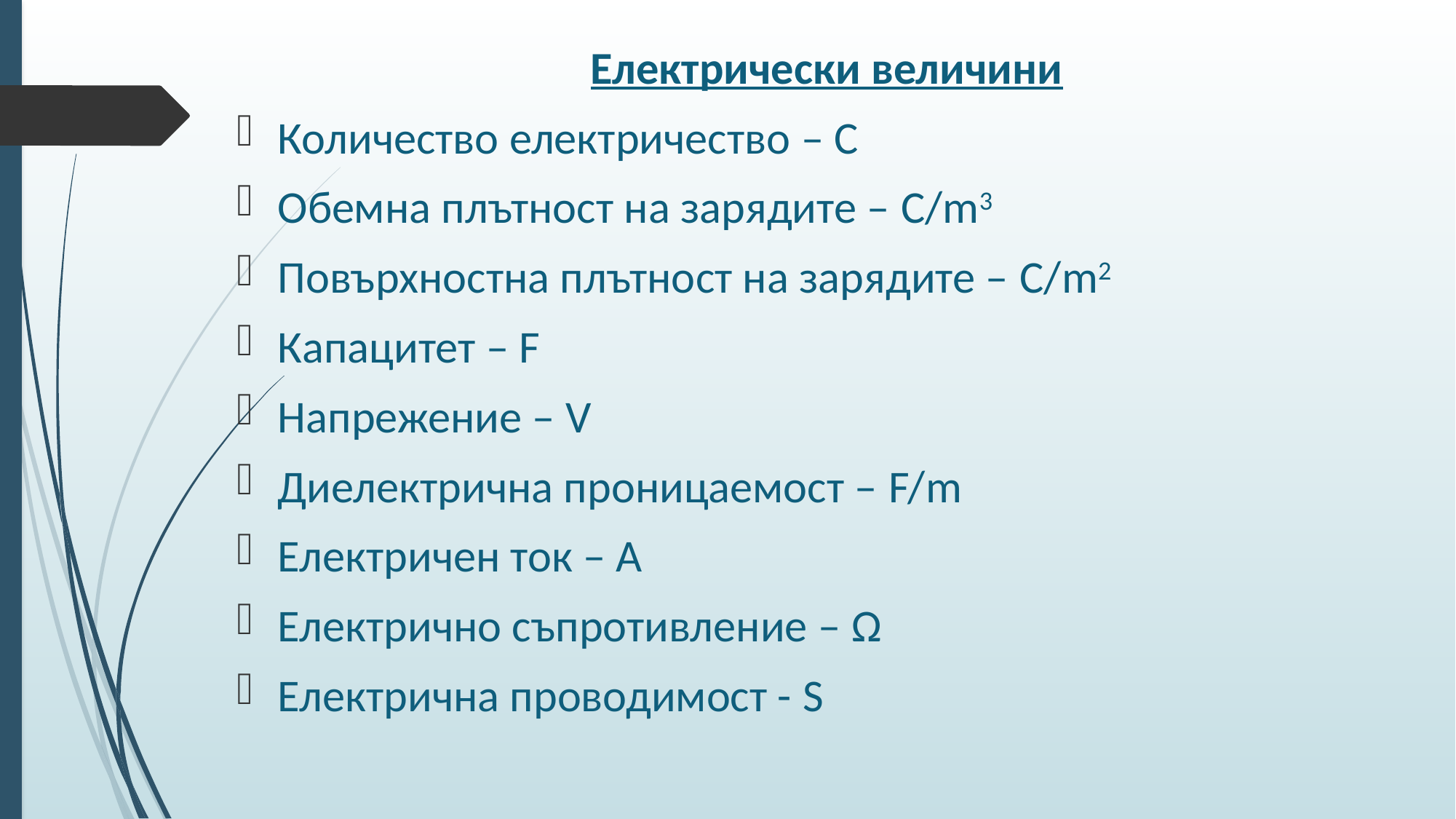

Електрически величини
Количество електричество – C
Обемна плътност на зарядите – C/m3
Повърхностна плътност на зарядите – C/m2
Капацитет – F
Напрежение – V
Диелектрична проницаемост – F/m
Електричен ток – А
Електрично съпротивление – Ω
Електрична проводимост - S